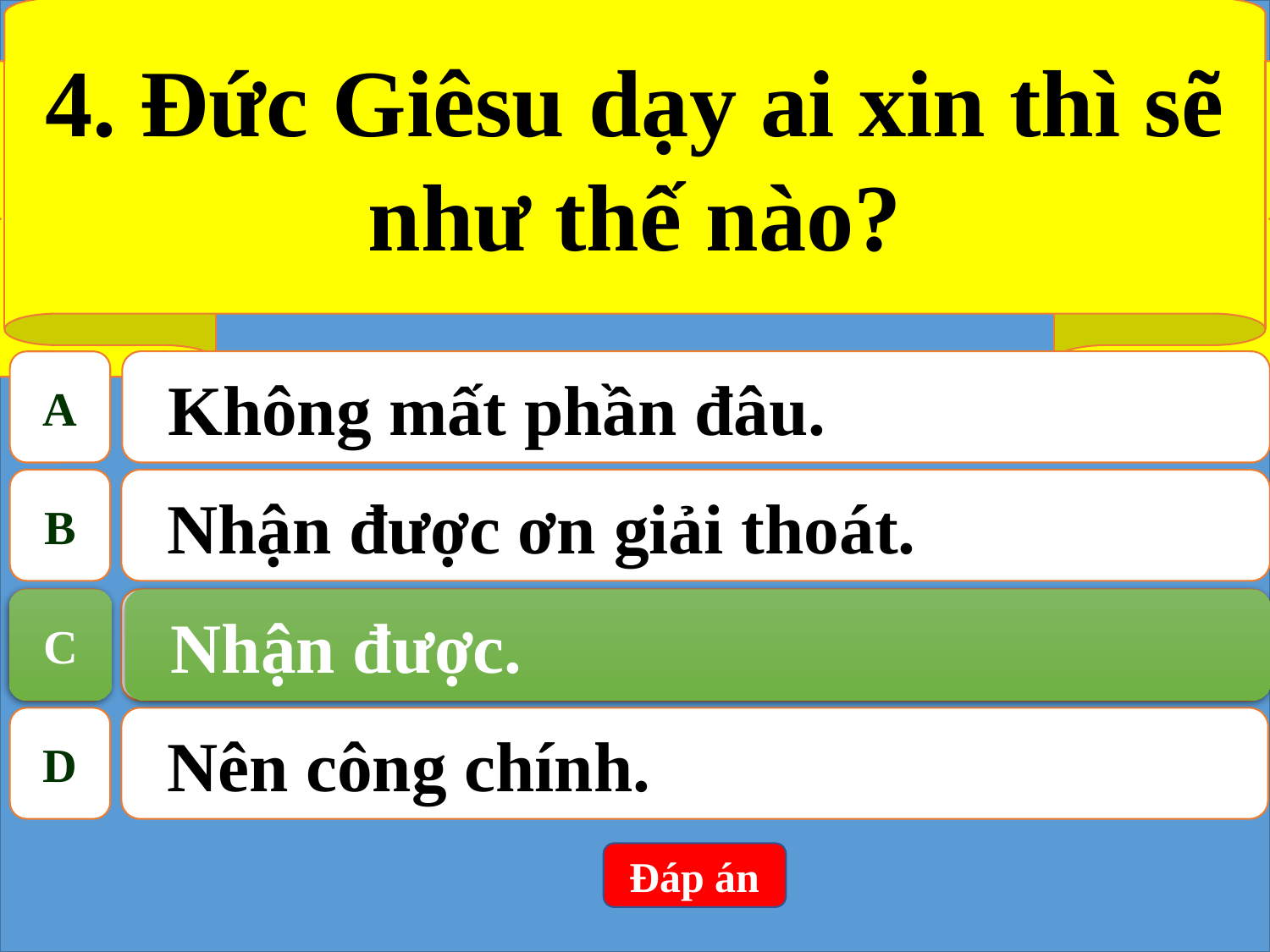

4. Đức Giêsu dạy ai xin thì sẽ như thế nào?
A
Không mất phần đâu.
B
Nhận được ơn giải thoát.
C
Nhận được.
Nhận được.
C
D
Nên công chính.
Đáp án